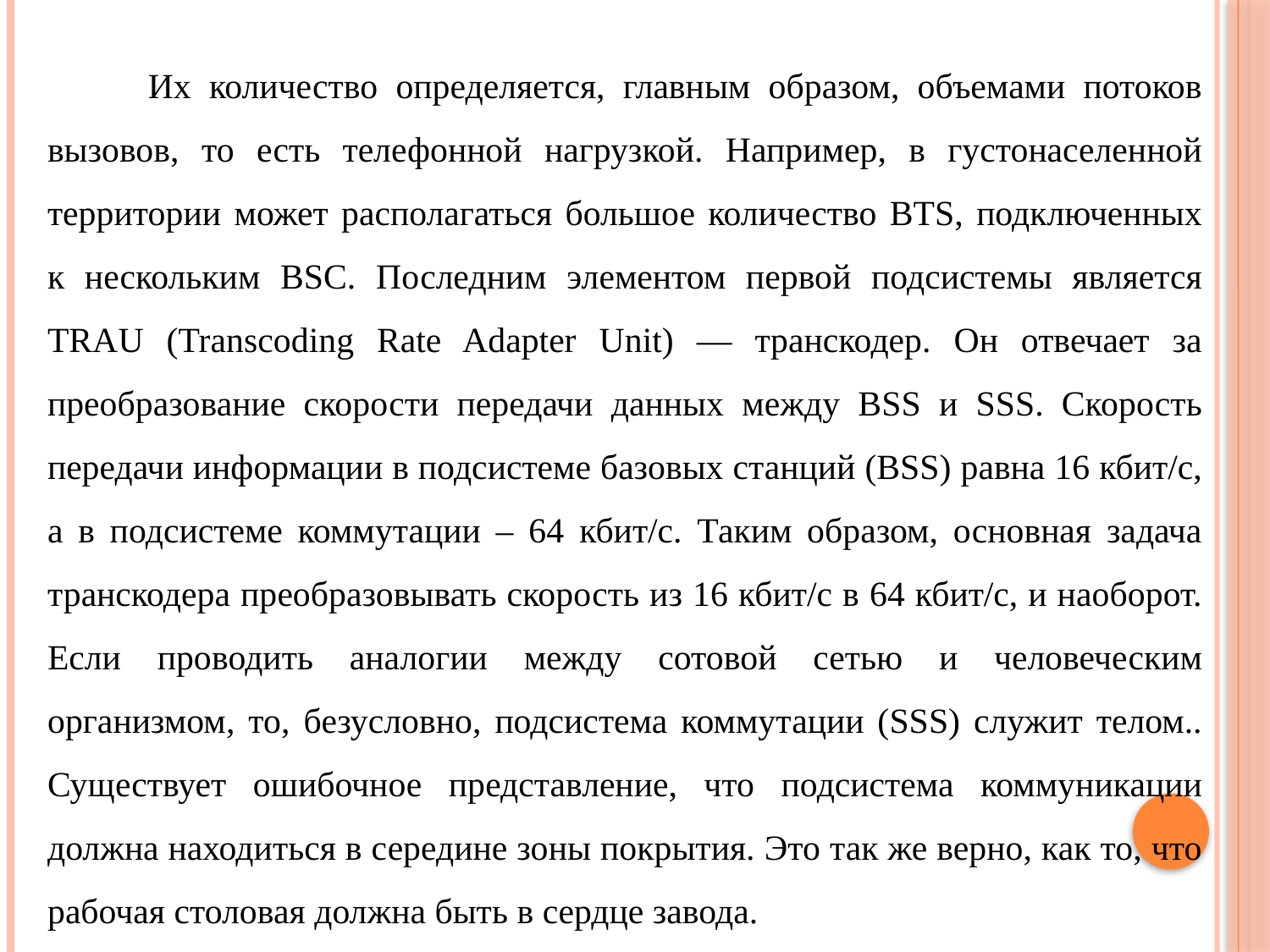

Их количество определяется, главным образом, объемами потоков вызовов, то есть телефонной нагрузкой. Например, в густонаселенной территории может располагаться большое количество BTS, подключенных к нескольким BSC. Последним элементом первой подсистемы является TRAU (Transcoding Rate Adapter Unit) — транскодер. Он отвечает за преобразование скорости передачи данных между BSS и SSS. Скорость передачи информации в подсистеме базовых станций (BSS) равна 16 кбит/с, а в подсистеме коммутации – 64 кбит/с. Таким образом, основная задача транскодера преобразовывать скорость из 16 кбит/с в 64 кбит/с, и наоборот. Если проводить аналогии между сотовой сетью и человеческим организмом, то, безусловно, подсистема коммутации (SSS) служит телом.. Существует ошибочное представление, что подсистема коммуникации должна находиться в середине зоны покрытия. Это так же верно, как то, что рабочая столовая должна быть в сердце завода.